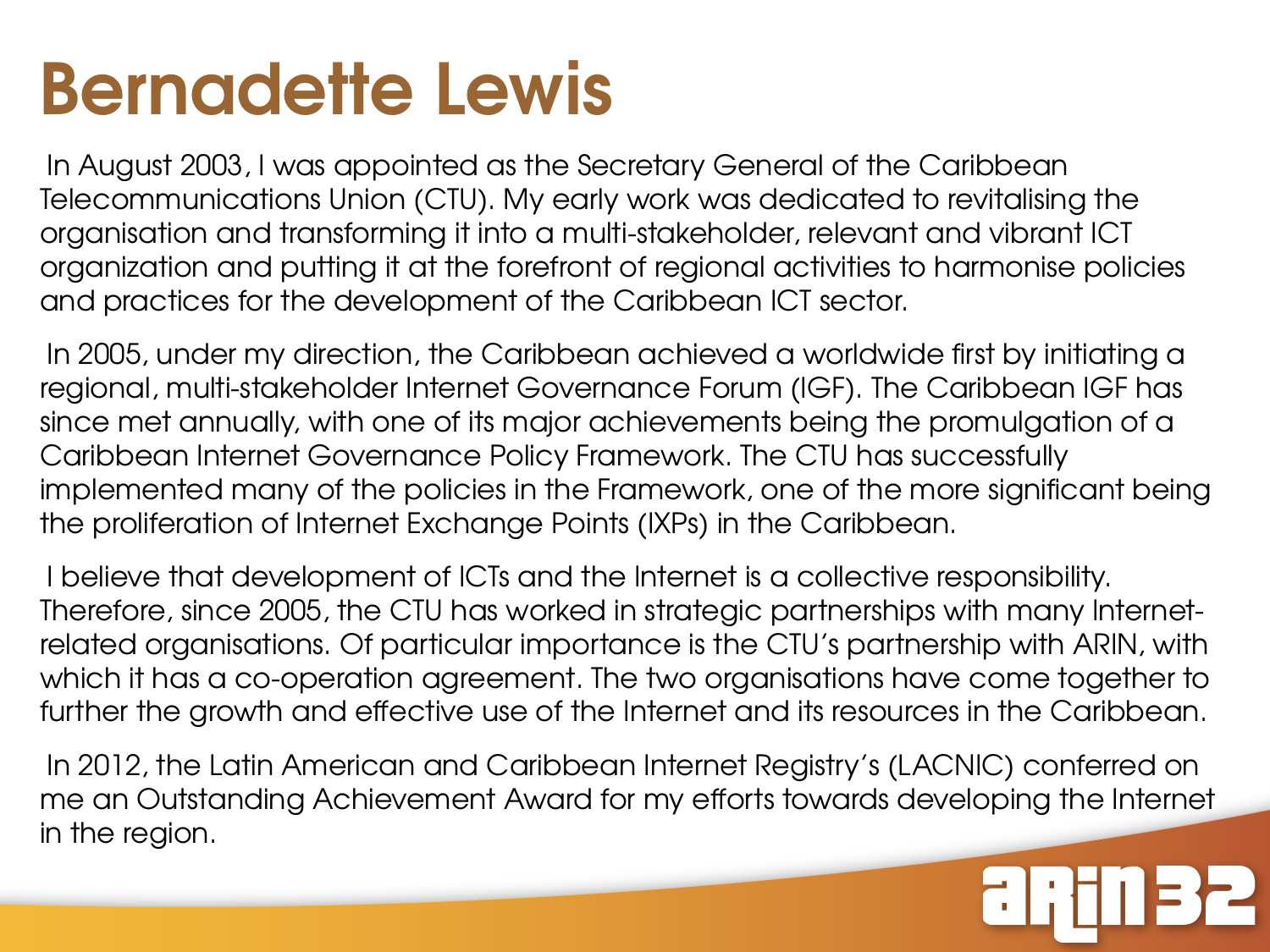

# Bernadette Lewis
       In August 2003, I was appointed as the Secretary General of the Caribbean Telecommunications Union (CTU). My early work was dedicated to revitalising the organisation and transforming it into a multi-stakeholder, relevant and vibrant ICT organization and putting it at the forefront of regional activities to harmonise policies and practices for the development of the Caribbean ICT sector.
       In 2005, under my direction, the Caribbean achieved a worldwide first by initiating a regional, multi-stakeholder Internet Governance Forum (IGF). The Caribbean IGF has since met annually, with one of its major achievements being the promulgation of a Caribbean Internet Governance Policy Framework. The CTU has successfully implemented many of the policies in the Framework, one of the more significant being the proliferation of Internet Exchange Points (IXPs) in the Caribbean.
       I believe that development of ICTs and the Internet is a collective responsibility. Therefore, since 2005, the CTU has worked in strategic partnerships with many Internet-related organisations. Of particular importance is the CTU’s partnership with ARIN, with which it has a co-operation agreement. The two organisations have come together to further the growth and effective use of the Internet and its resources in the Caribbean.
       In 2012, the Latin American and Caribbean Internet Registry’s (LACNIC) conferred on me an Outstanding Achievement Award for my efforts towards developing the Internet in the region.